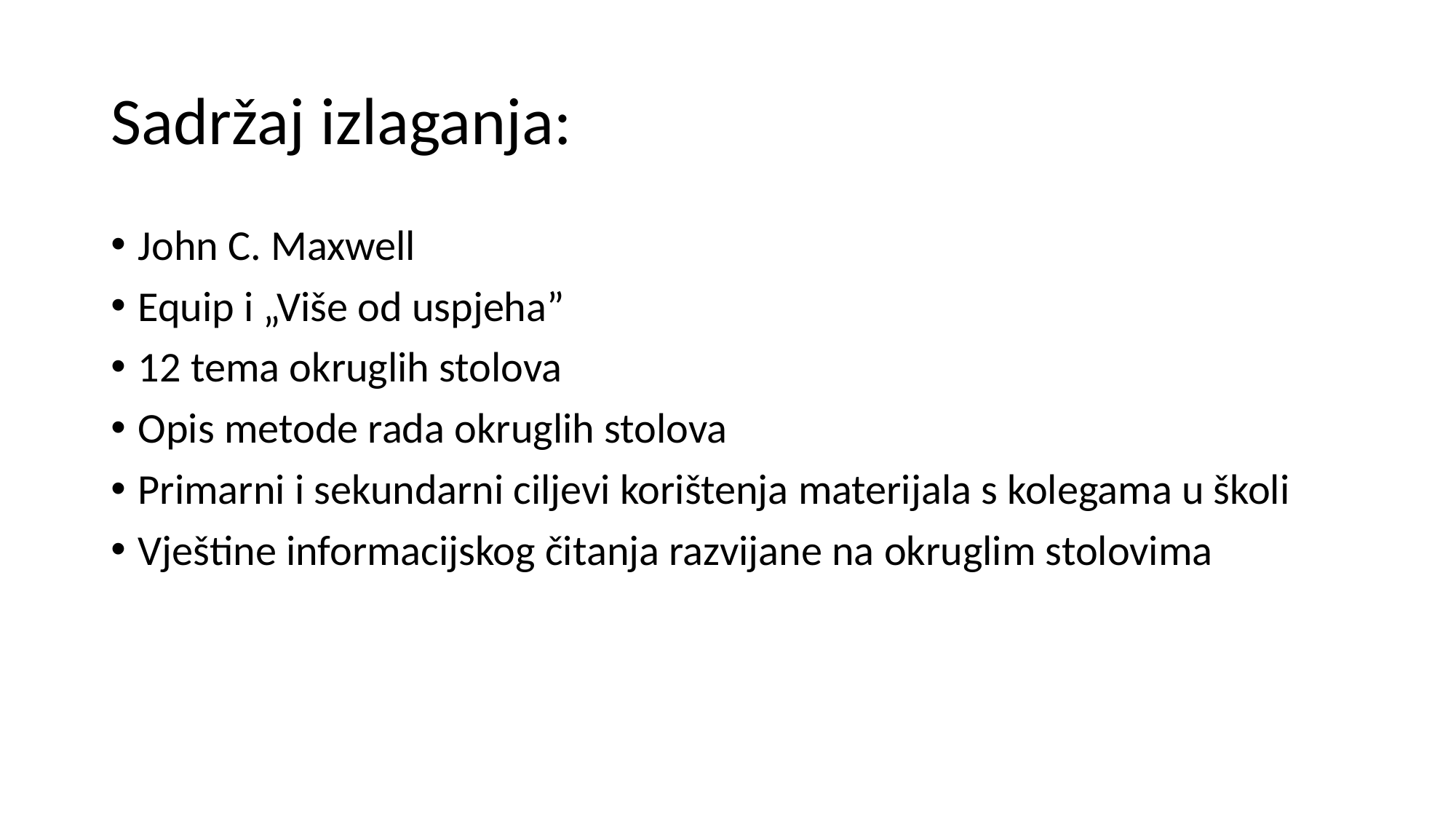

# Sadržaj izlaganja:
John C. Maxwell
Equip i „Više od uspjeha”
12 tema okruglih stolova
Opis metode rada okruglih stolova
Primarni i sekundarni ciljevi korištenja materijala s kolegama u školi
Vještine informacijskog čitanja razvijane na okruglim stolovima